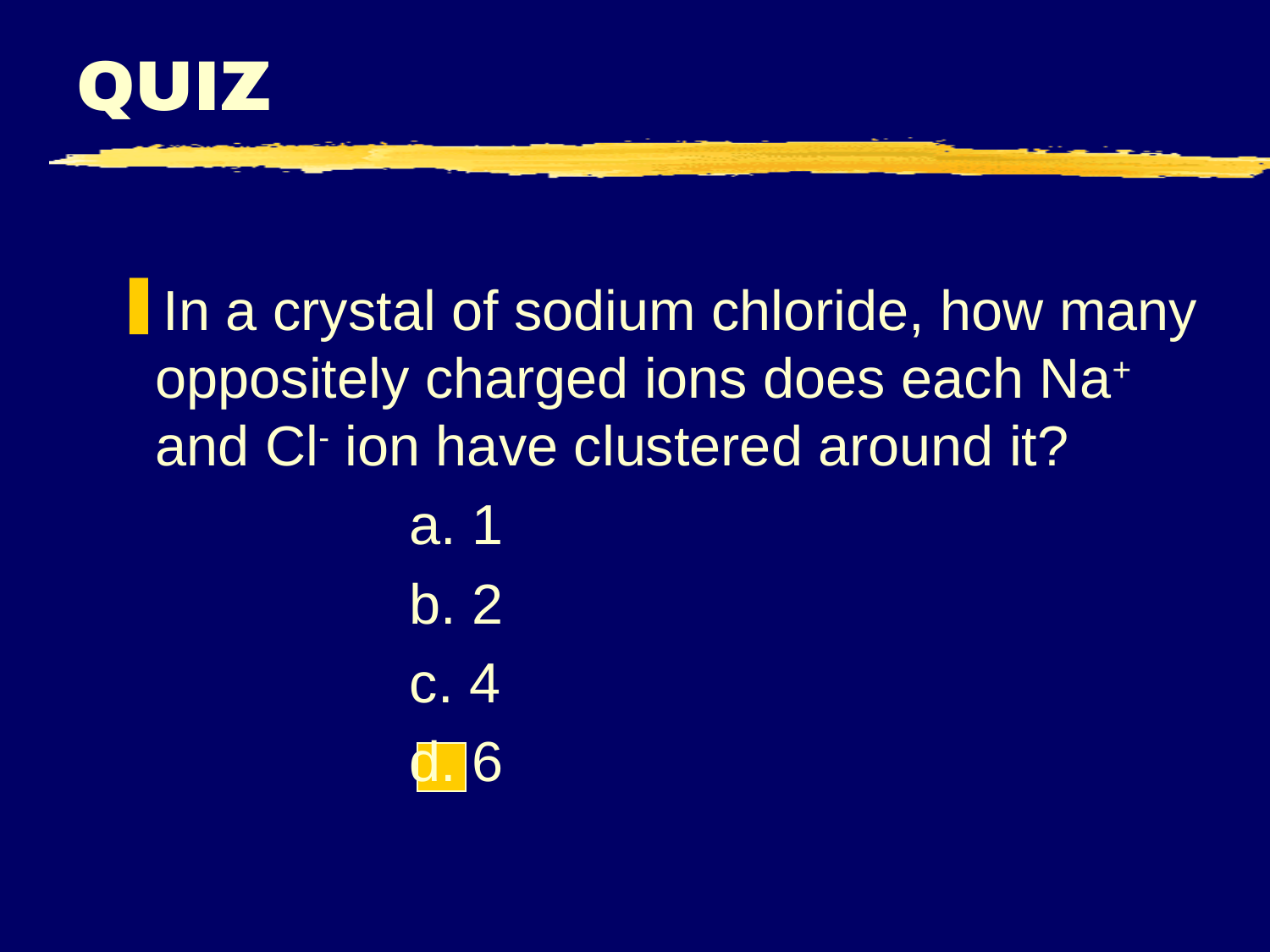

# QUIZ
In a crystal of sodium chloride, how many oppositely charged ions does each Na+ and Cl- ion have clustered around it?
			a. 1
			b. 2
			c. 4
			d. 6